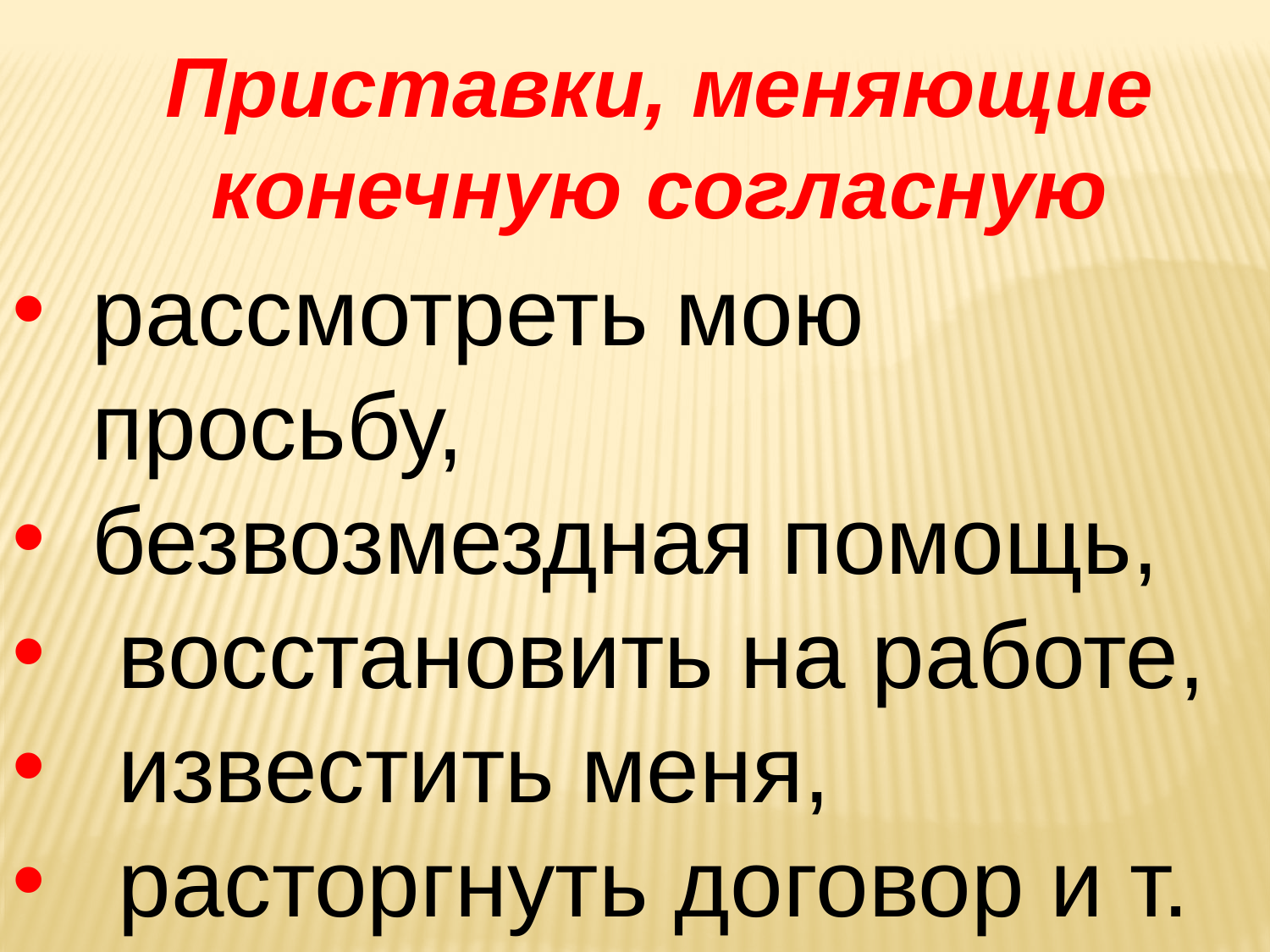

Приставки, меняющие конечную согласную
рассмотреть мою просьбу,
безвозмездная помощь,
 восстановить на работе,
 известить меня,
 расторгнуть договор и т. д.